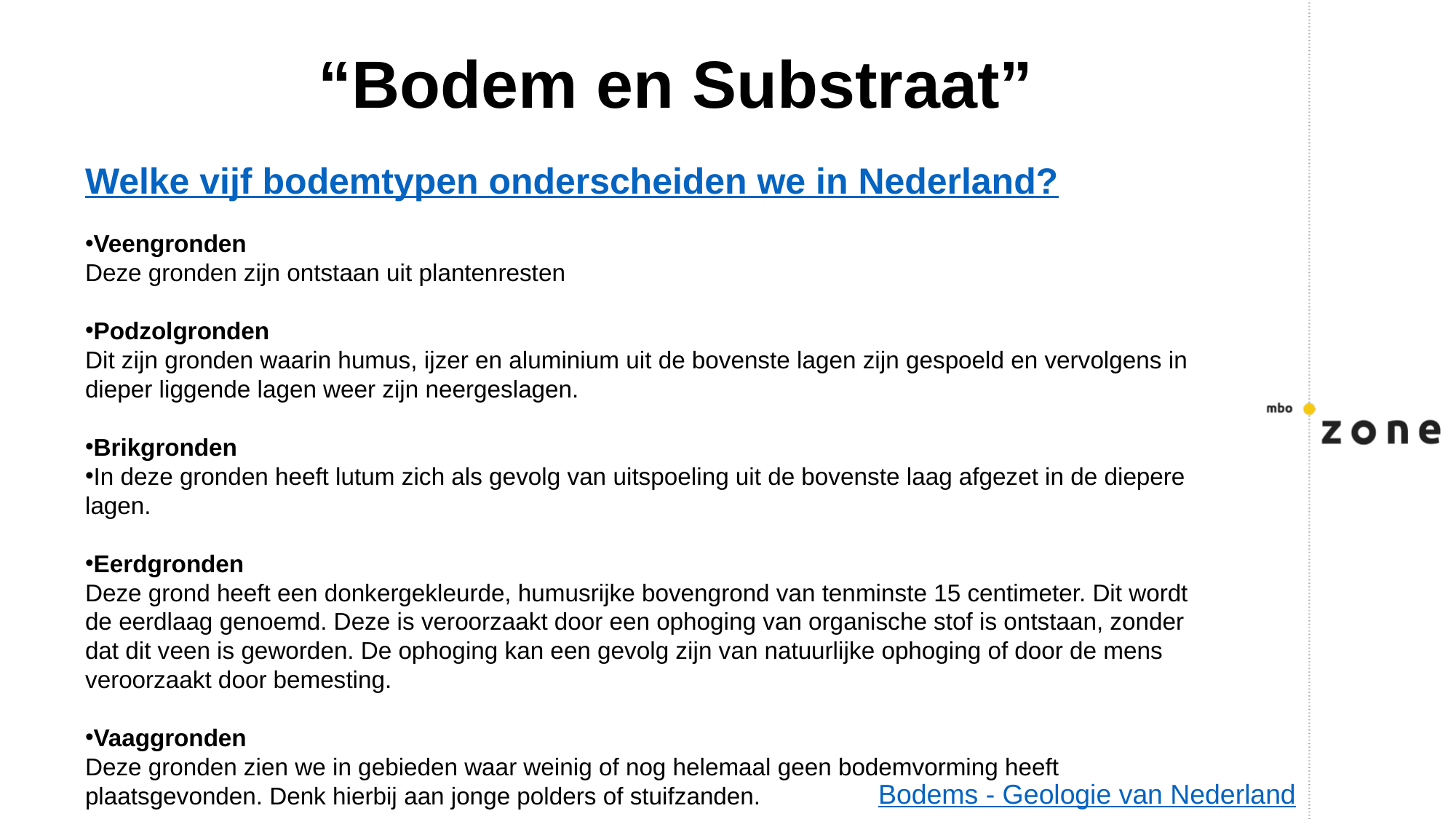

# “Bodem en Substraat”
Welke vijf bodemtypen onderscheiden we in Nederland?
Veengronden
Deze gronden zijn ontstaan uit plantenresten

Podzolgronden
Dit zijn gronden waarin humus, ijzer en aluminium uit de bovenste lagen zijn gespoeld en vervolgens in dieper liggende lagen weer zijn neergeslagen.

Brikgronden
In deze gronden heeft lutum zich als gevolg van uitspoeling uit de bovenste laag afgezet in de diepere lagen.

Eerdgronden
Deze grond heeft een donkergekleurde, humusrijke bovengrond van tenminste 15 centimeter. Dit wordt de eerdlaag genoemd. Deze is veroorzaakt door een ophoging van organische stof is ontstaan, zonder dat dit veen is geworden. De ophoging kan een gevolg zijn van natuurlijke ophoging of door de mens veroorzaakt door bemesting.

Vaaggronden
Deze gronden zien we in gebieden waar weinig of nog helemaal geen bodemvorming heeft plaatsgevonden. Denk hierbij aan jonge polders of stuifzanden.
Bodems - Geologie van Nederland